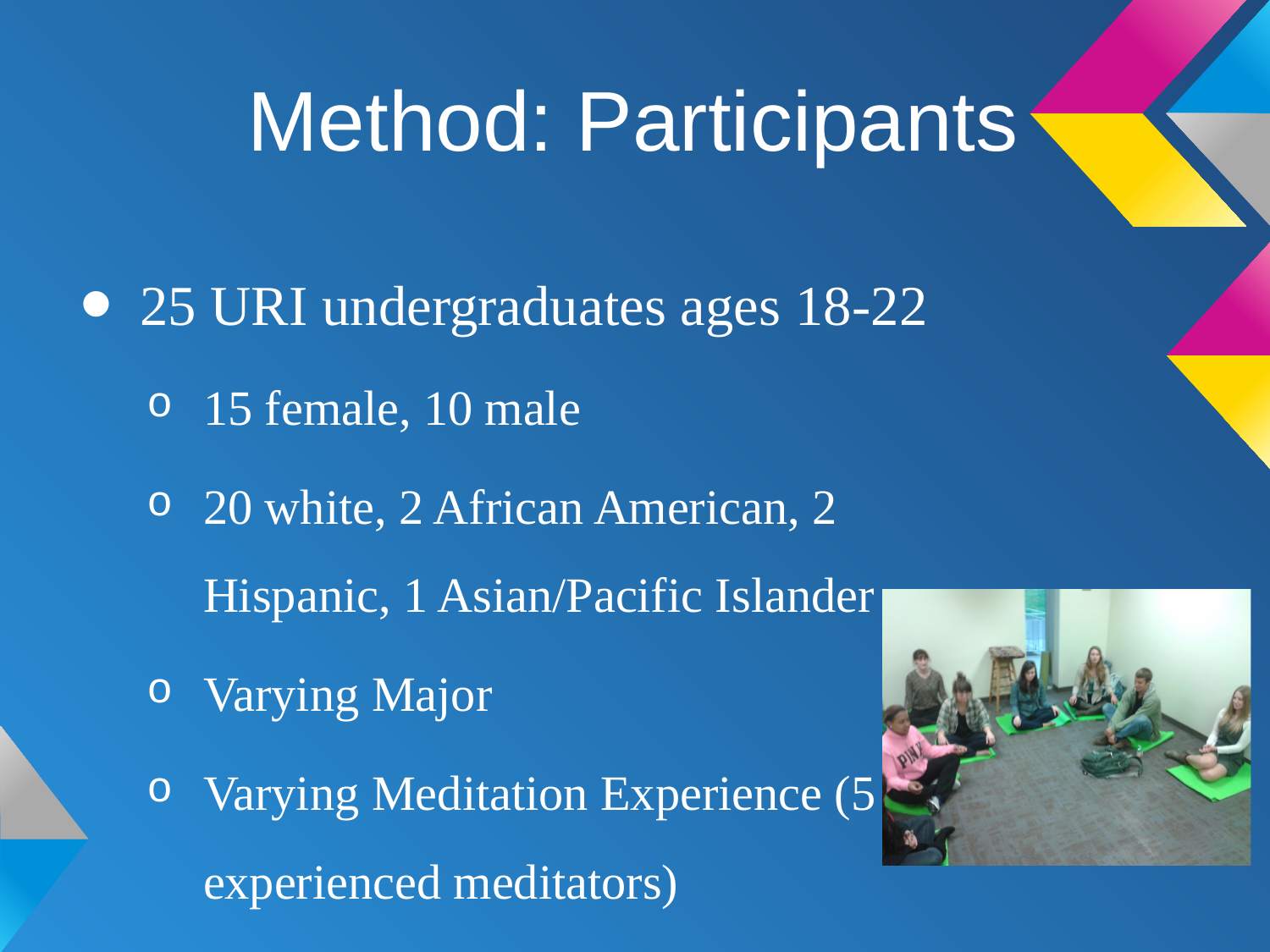

# Method: Participants
25 URI undergraduates ages 18-22
15 female, 10 male
20 white, 2 African American, 2 Hispanic, 1 Asian/Pacific Islander
Varying Major
Varying Meditation Experience (5 experienced meditators)